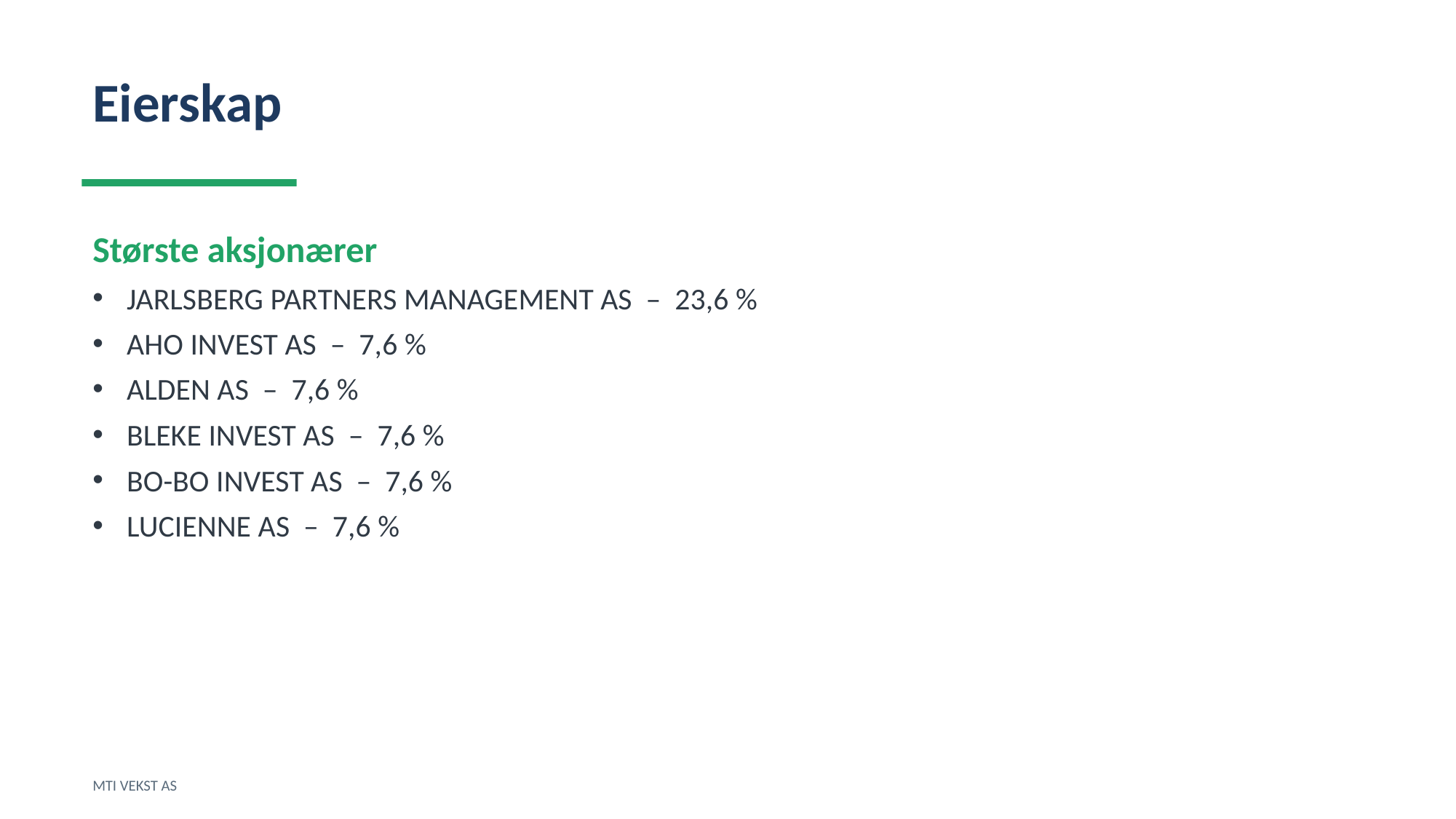

Eierskap

Største aksjonærer
JARLSBERG PARTNERS MANAGEMENT AS  –  23,6 %
AHO INVEST AS  –  7,6 %
ALDEN AS  –  7,6 %
BLEKE INVEST AS  –  7,6 %
BO-BO INVEST AS  –  7,6 %
LUCIENNE AS  –  7,6 %
MTI VEKST AS